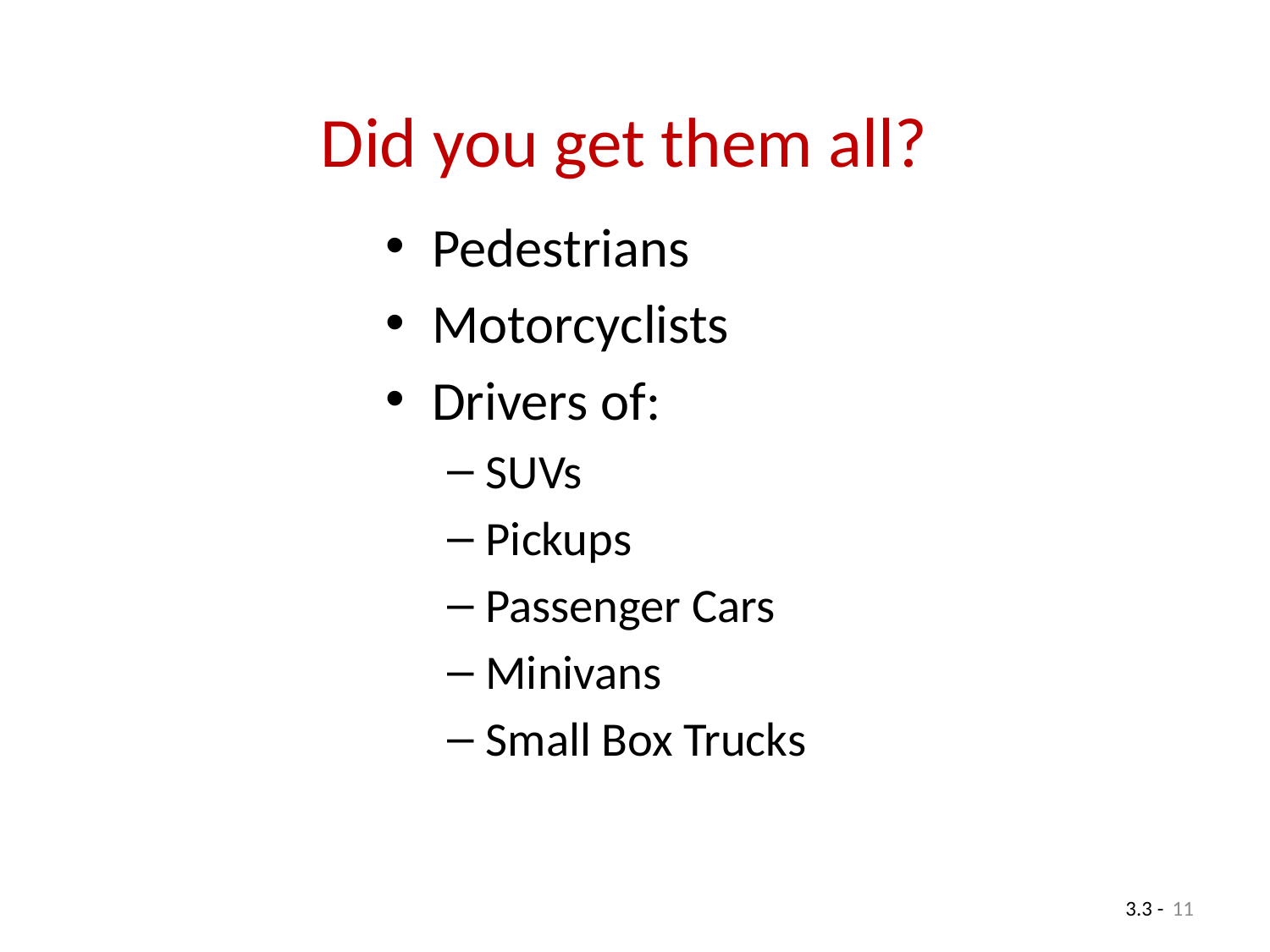

# Did you get them all?
Pedestrians
Motorcyclists
Drivers of:
SUVs
Pickups
Passenger Cars
Minivans
Small Box Trucks

11